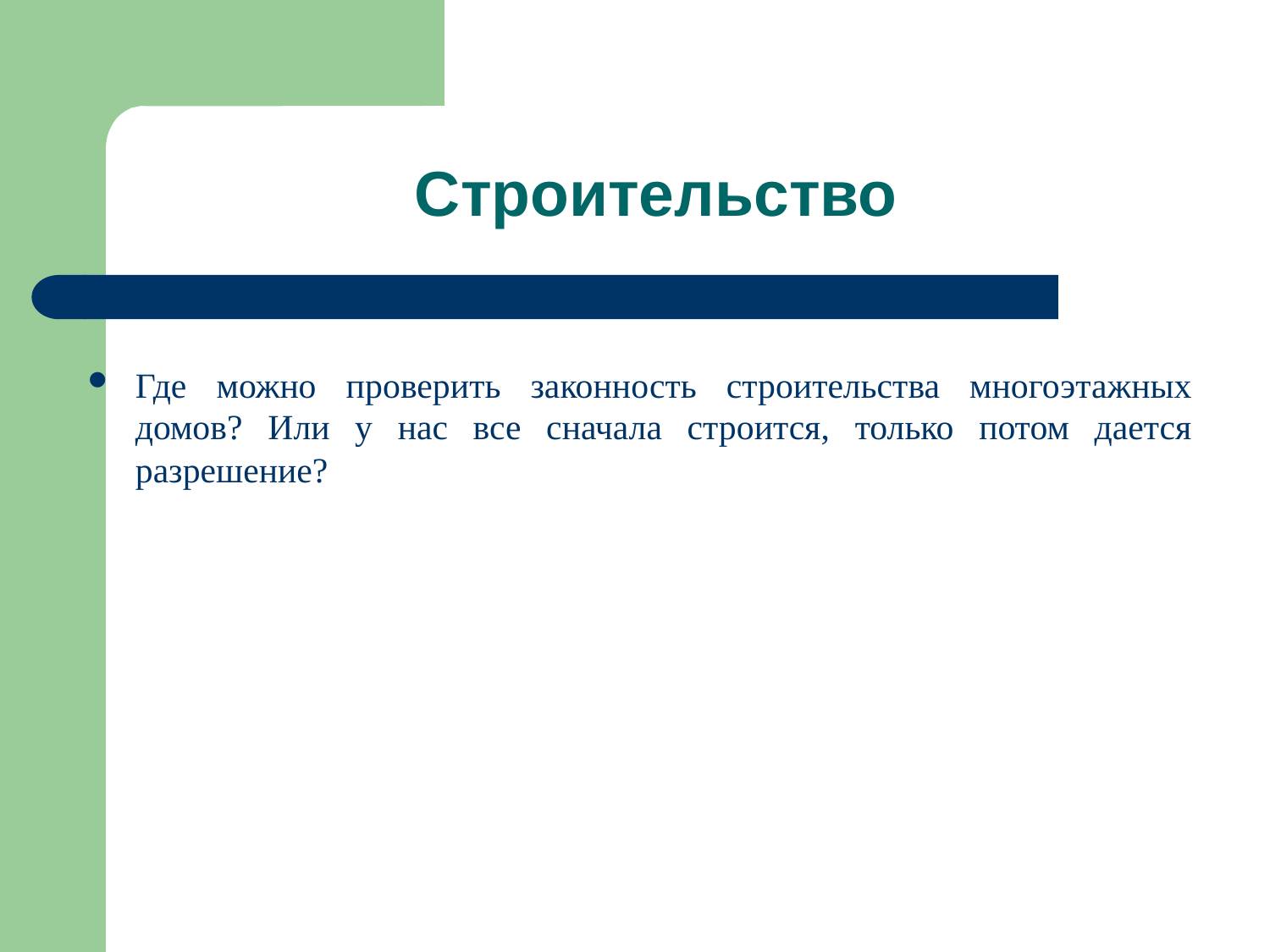

# Строительство
Где можно проверить законность строительства многоэтажных домов? Или у нас все сначала строится, только потом дается разрешение?